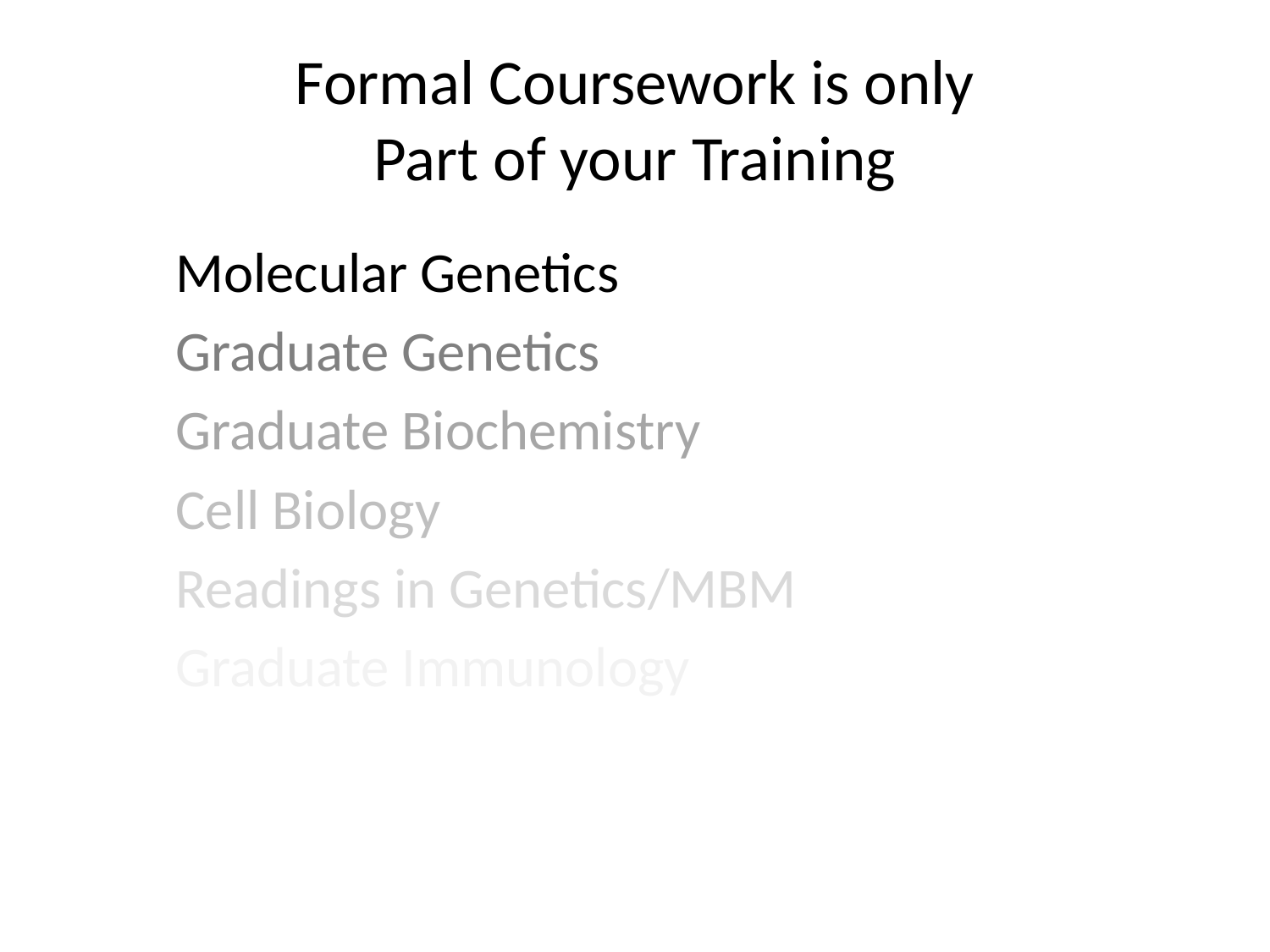

# Formal Coursework is only Part of your Training
Molecular Genetics
Graduate Genetics
Graduate Biochemistry
Cell Biology
Readings in Genetics/MBM
Graduate Immunology